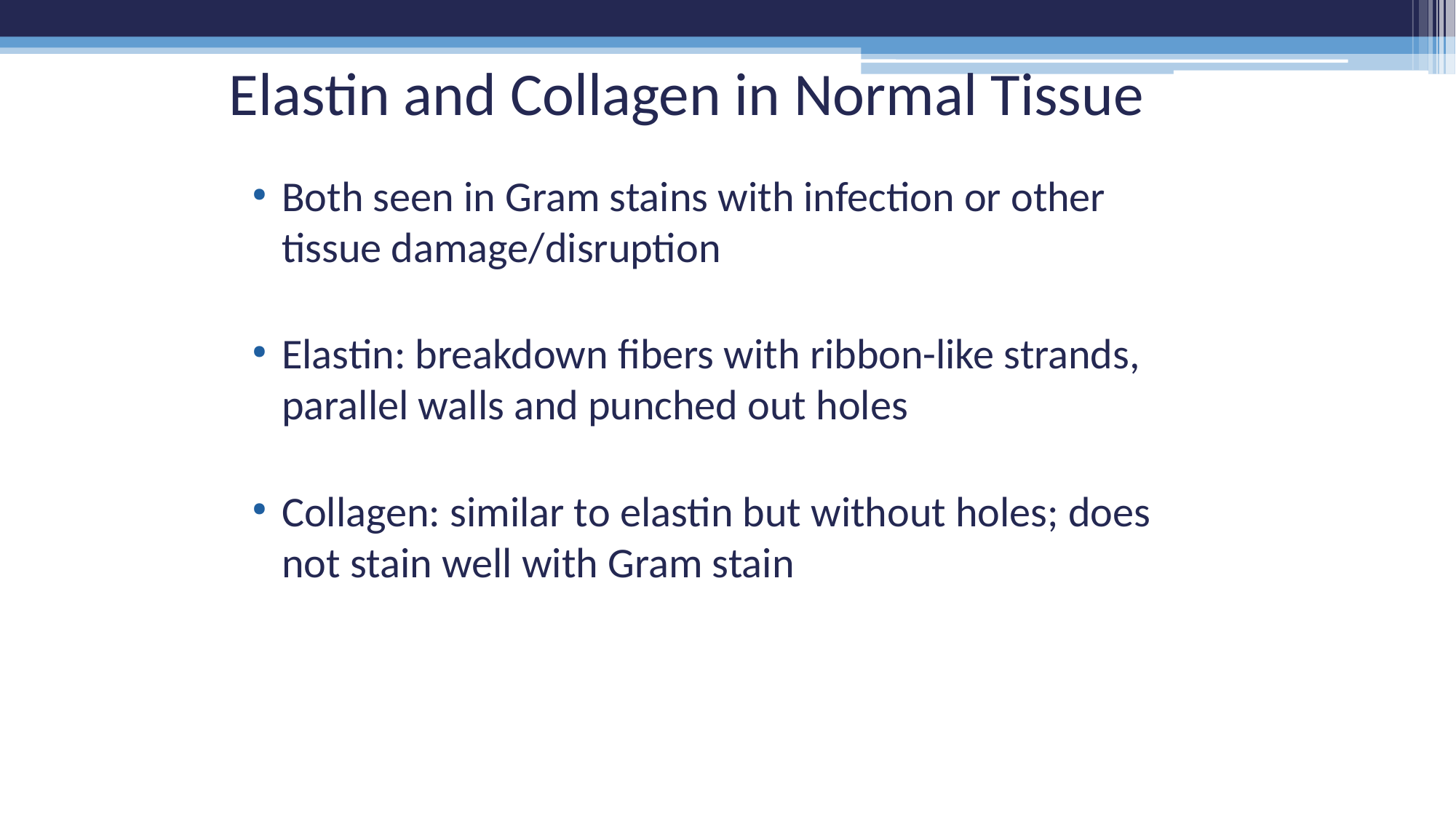

# Elastin and Collagen in Normal Tissue
Both seen in Gram stains with infection or other tissue damage/disruption
Elastin: breakdown fibers with ribbon-like strands, parallel walls and punched out holes
Collagen: similar to elastin but without holes; does not stain well with Gram stain